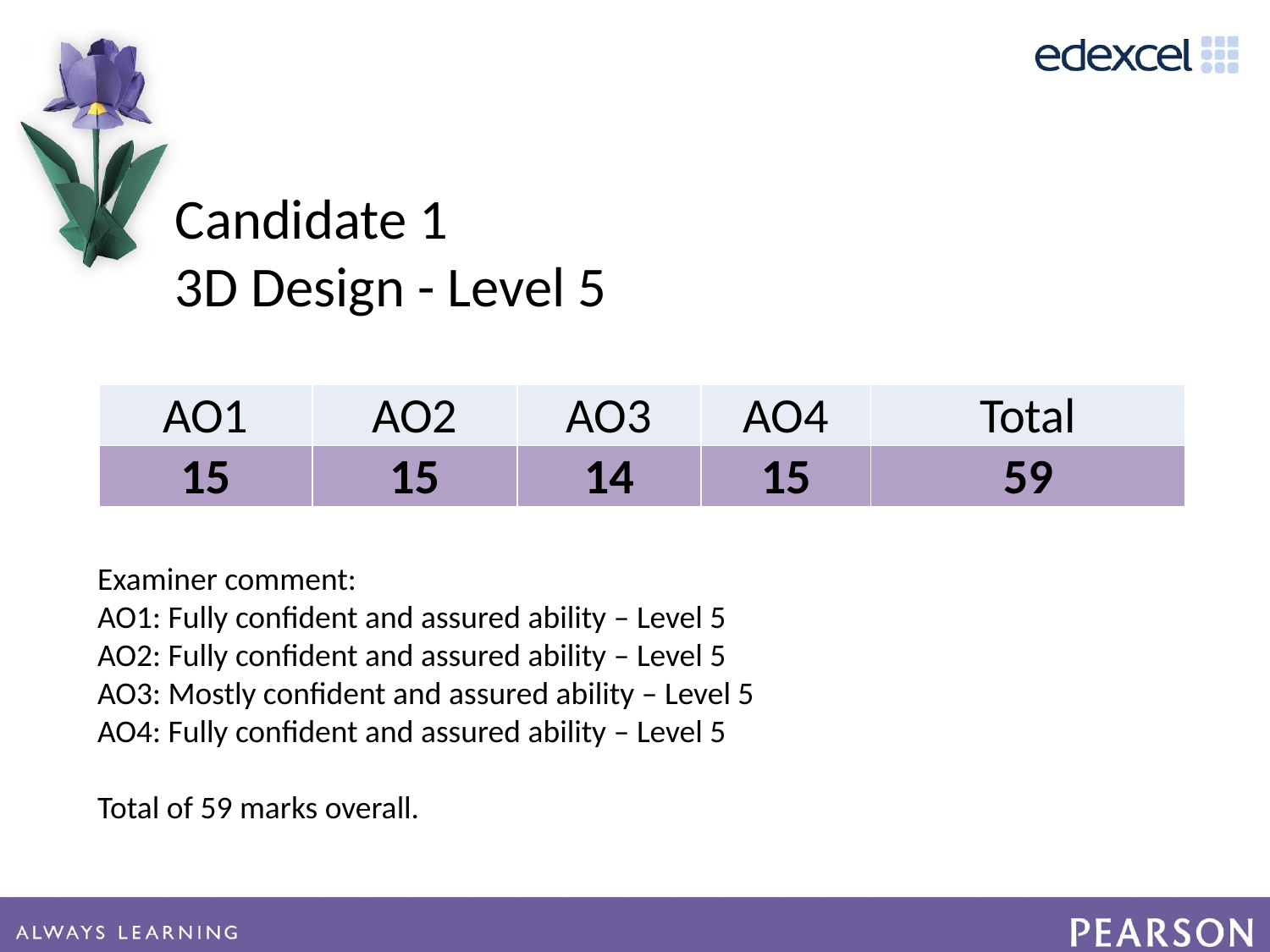

Candidate 1
3D Design - Level 5
| AO1 | AO2 | AO3 | AO4 | Total |
| --- | --- | --- | --- | --- |
| 15 | 15 | 14 | 15 | 59 |
Examiner comment:
AO1: Fully confident and assured ability – Level 5
AO2: Fully confident and assured ability – Level 5
AO3: Mostly confident and assured ability – Level 5
AO4: Fully confident and assured ability – Level 5

Total of 59 marks overall.